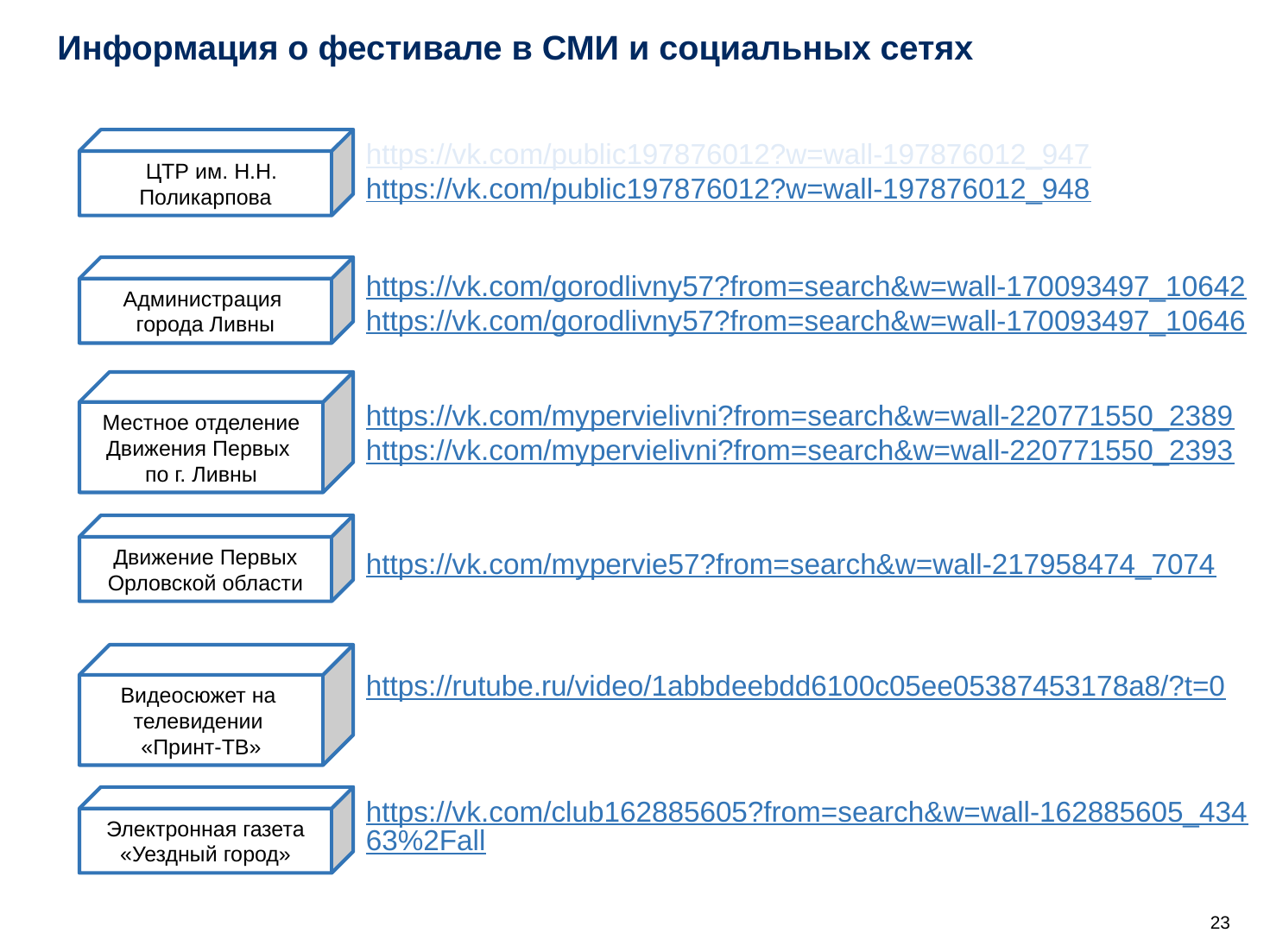

# Информация о фестивале в СМИ и социальных сетях
  ЦТР им. Н.Н. Поликарпова
https://vk.com/public197876012?w=wall-197876012_947   https://vk.com/public197876012?w=wall-197876012_948
Администрация
города Ливны
https://vk.com/gorodlivny57?from=search&w=wall-170093497_10642
https://vk.com/gorodlivny57?from=search&w=wall-170093497_10646
Местное отделение Движения Первых
по г. Ливны
https://vk.com/mypervielivni?from=search&w=wall-220771550_2389  https://vk.com/mypervielivni?from=search&w=wall-220771550_2393
Движение Первых Орловской области
https://vk.com/mypervie57?from=search&w=wall-217958474_7074
Видеосюжет на  телевидении
«Принт-ТВ»
https://rutube.ru/video/1abbdeebdd6100c05ee05387453178a8/?t=0
Электронная газета «Уездный город»
https://vk.com/club162885605?from=search&w=wall-162885605_43463%2Fall